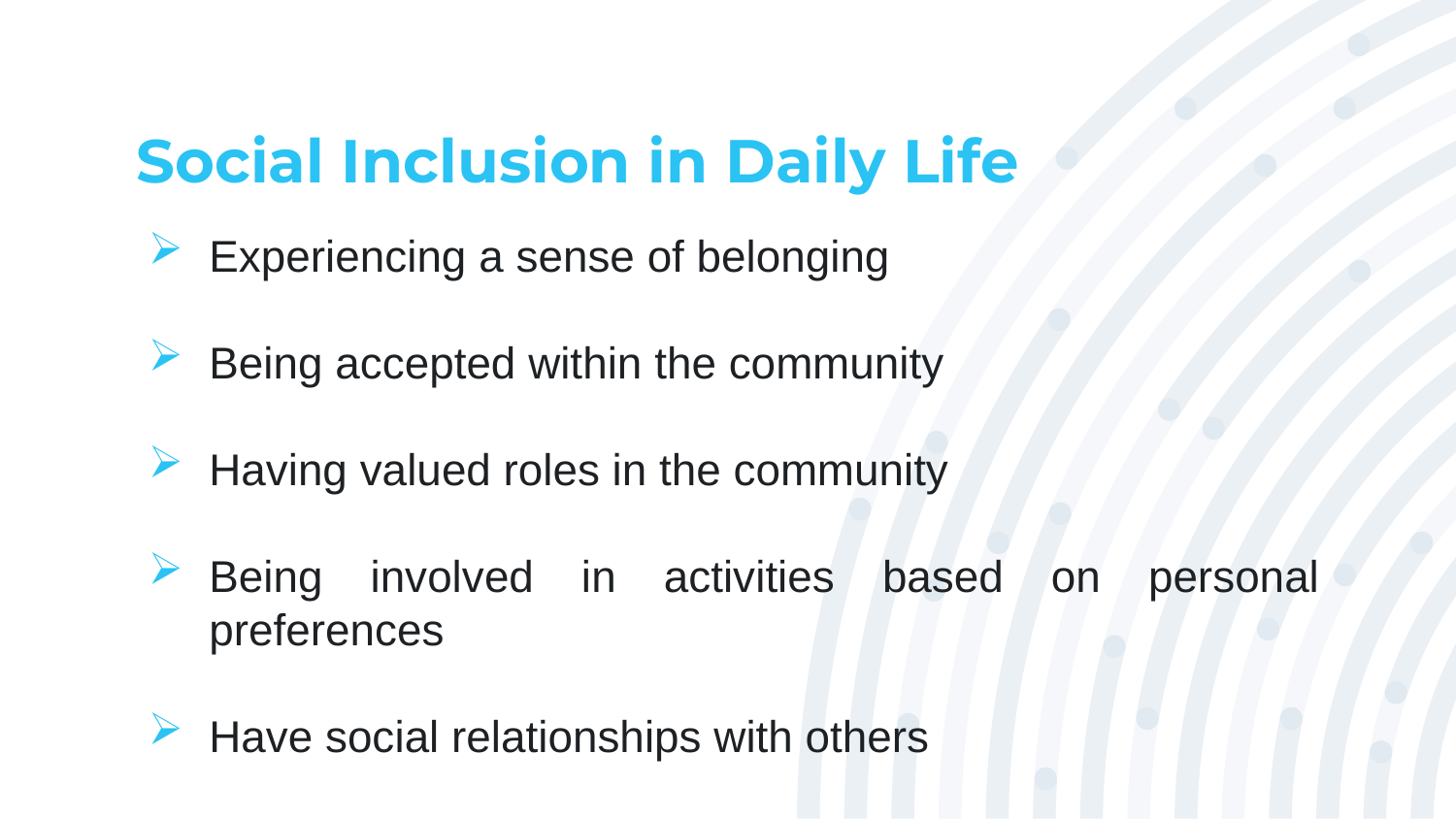

# Social Inclusion in Daily Life
Experiencing a sense of belonging

Being accepted within the community

Having valued roles in the community

Being involved in activities based on personal preferences

Have social relationships with others